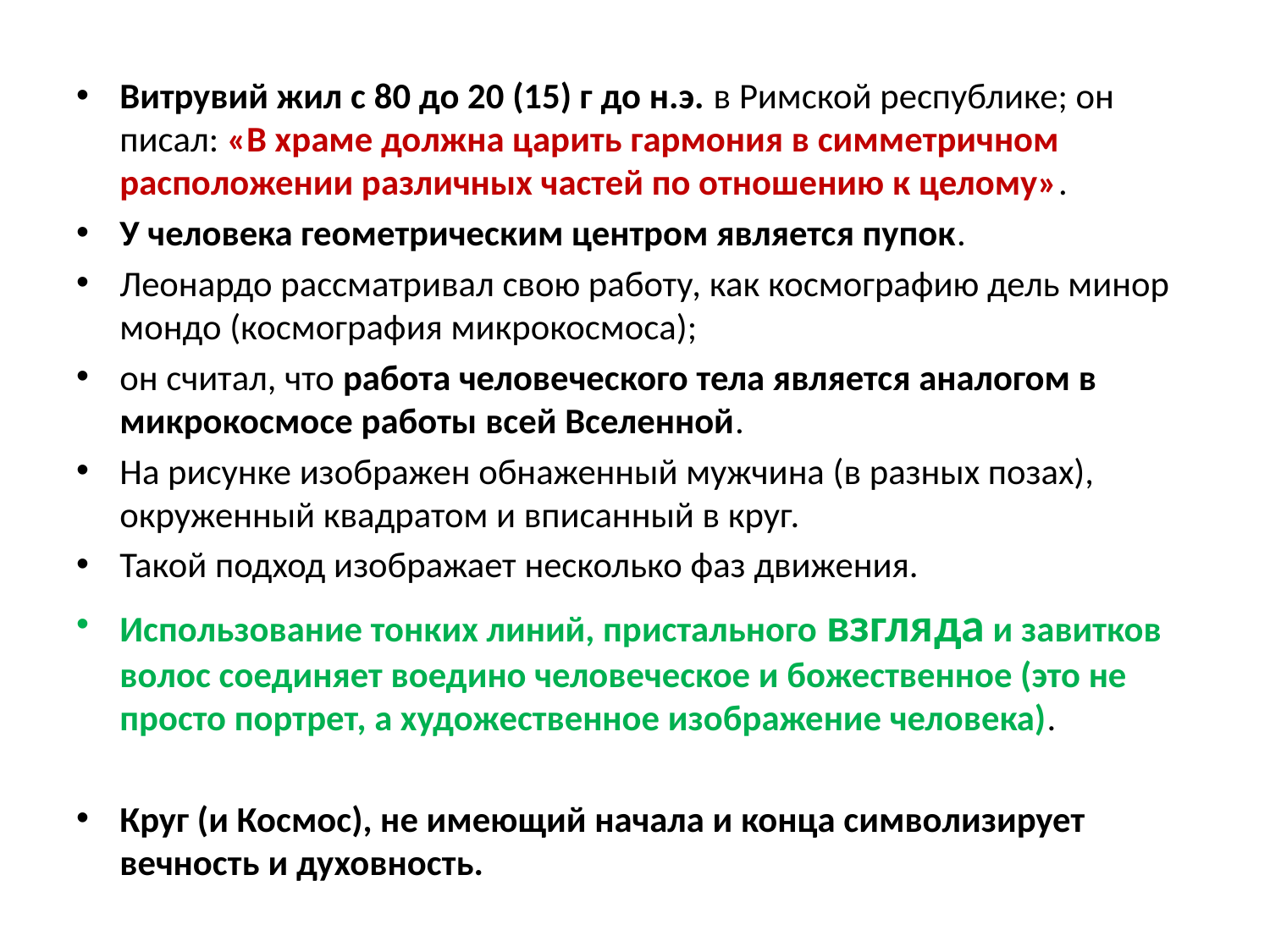

Витрувий жил с 80 до 20 (15) г до н.э. в Римской республике; он писал: «В храме должна царить гармония в симметричном расположении различных частей по отношению к целому».
У человека геометрическим центром является пупок.
Леонардо рассматривал свою работу, как космографию дель минор мондо (космография микрокосмоса);
он считал, что работа человеческого тела является аналогом в микрокосмосе работы всей Вселенной.
На рисунке изображен обнаженный мужчина (в разных позах), окруженный квадратом и вписанный в круг.
Такой подход изображает несколько фаз движения.
Использование тонких линий, пристального взгляда и завитков волос соединяет воедино человеческое и божественное (это не просто портрет, а художественное изображение человека).

Круг (и Космос), не имеющий начала и конца символизирует вечность и духовность.